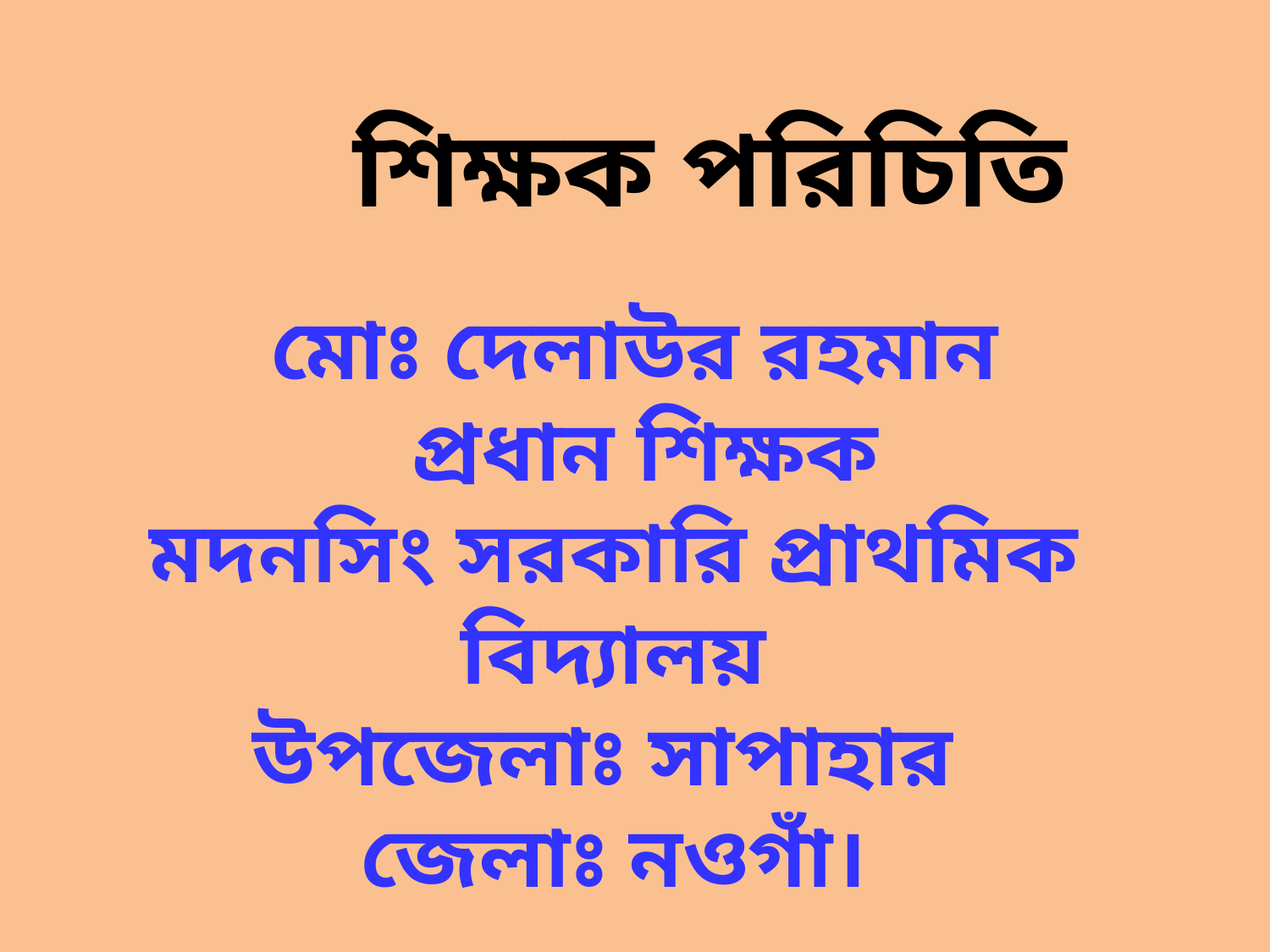

শিক্ষক পরিচিতি
মোঃ দেলাউর রহমান
প্রধান শিক্ষক
মদনসিং সরকারি প্রাথমিক বিদ্যালয়
উপজেলাঃ সাপাহার
জেলাঃ নওগাঁ।